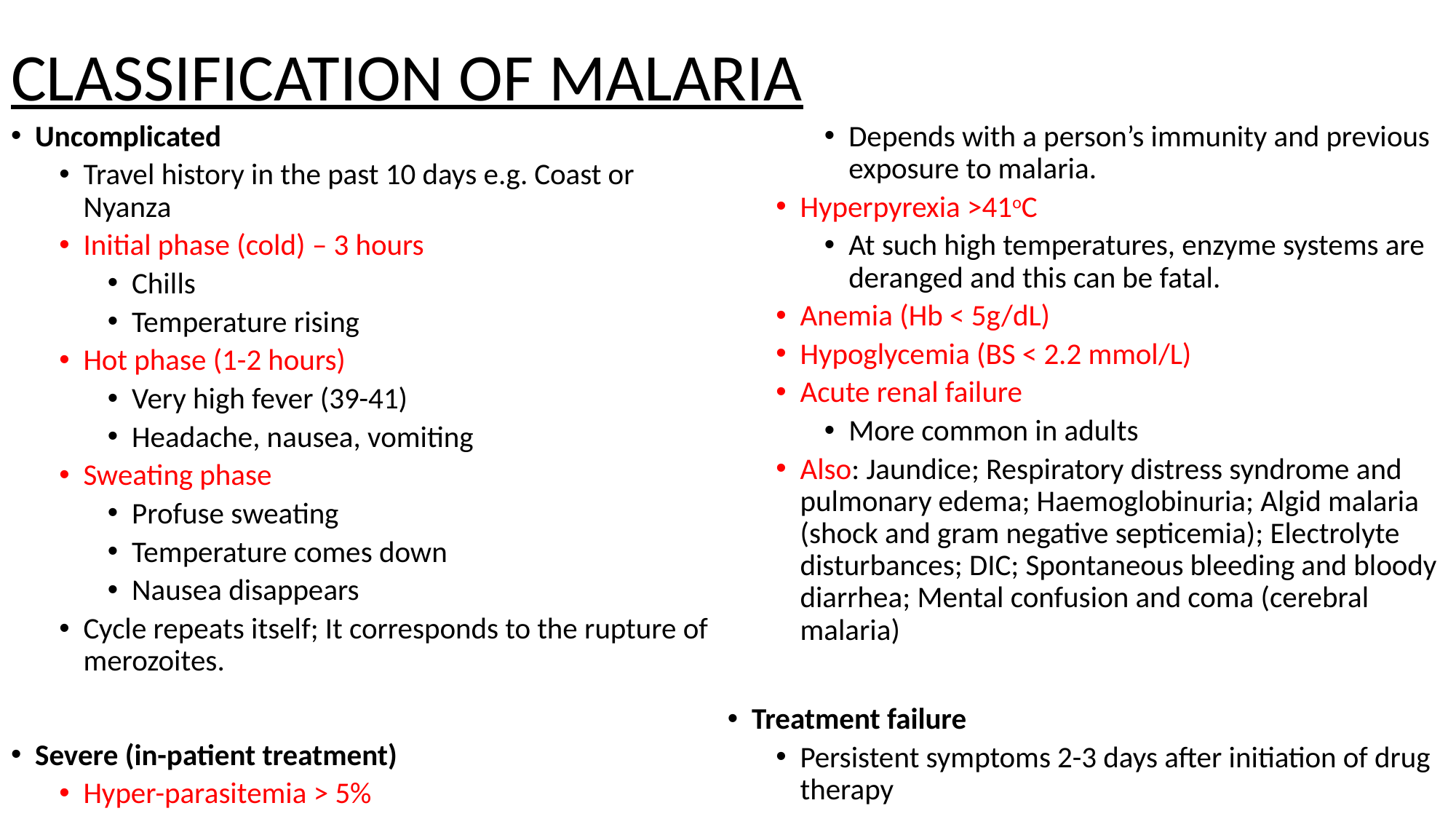

# CLASSIFICATION OF MALARIA
Uncomplicated
Travel history in the past 10 days e.g. Coast or Nyanza
Initial phase (cold) – 3 hours
Chills
Temperature rising
Hot phase (1-2 hours)
Very high fever (39-41)
Headache, nausea, vomiting
Sweating phase
Profuse sweating
Temperature comes down
Nausea disappears
Cycle repeats itself; It corresponds to the rupture of merozoites.

Severe (in-patient treatment)
Hyper-parasitemia > 5%
Depends with a person’s immunity and previous exposure to malaria.
Hyperpyrexia >41oC
At such high temperatures, enzyme systems are deranged and this can be fatal.
Anemia (Hb < 5g/dL)
Hypoglycemia (BS < 2.2 mmol/L)
Acute renal failure
More common in adults
Also: Jaundice; Respiratory distress syndrome and pulmonary edema; Haemoglobinuria; Algid malaria (shock and gram negative septicemia); Electrolyte disturbances; DIC; Spontaneous bleeding and bloody diarrhea; Mental confusion and coma (cerebral malaria)

Treatment failure
Persistent symptoms 2-3 days after initiation of drug therapy